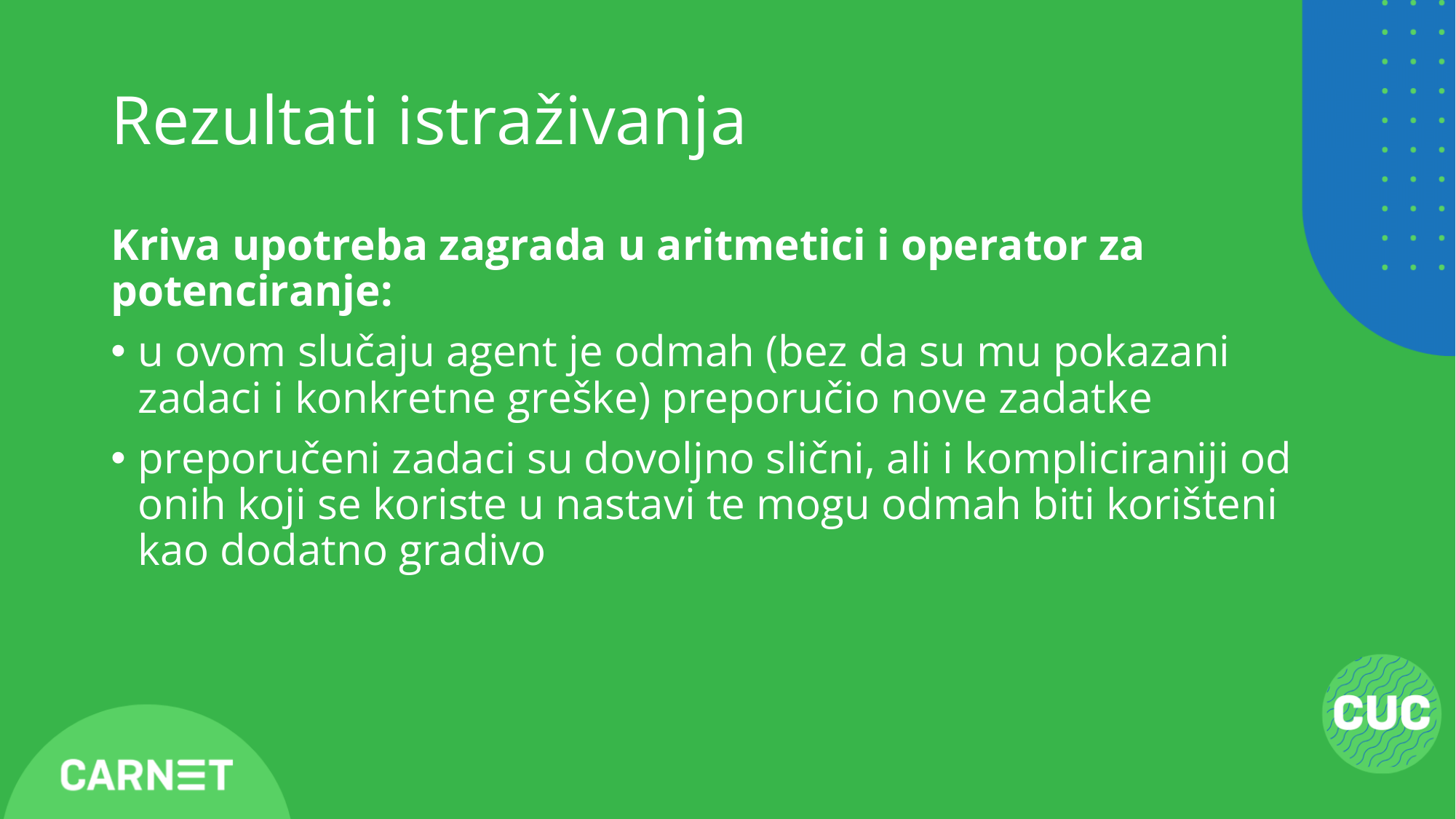

# Rezultati istraživanja
Kriva upotreba zagrada u aritmetici i operator za potenciranje:
u ovom slučaju agent je odmah (bez da su mu pokazani zadaci i konkretne greške) preporučio nove zadatke
preporučeni zadaci su dovoljno slični, ali i kompliciraniji od onih koji se koriste u nastavi te mogu odmah biti korišteni kao dodatno gradivo